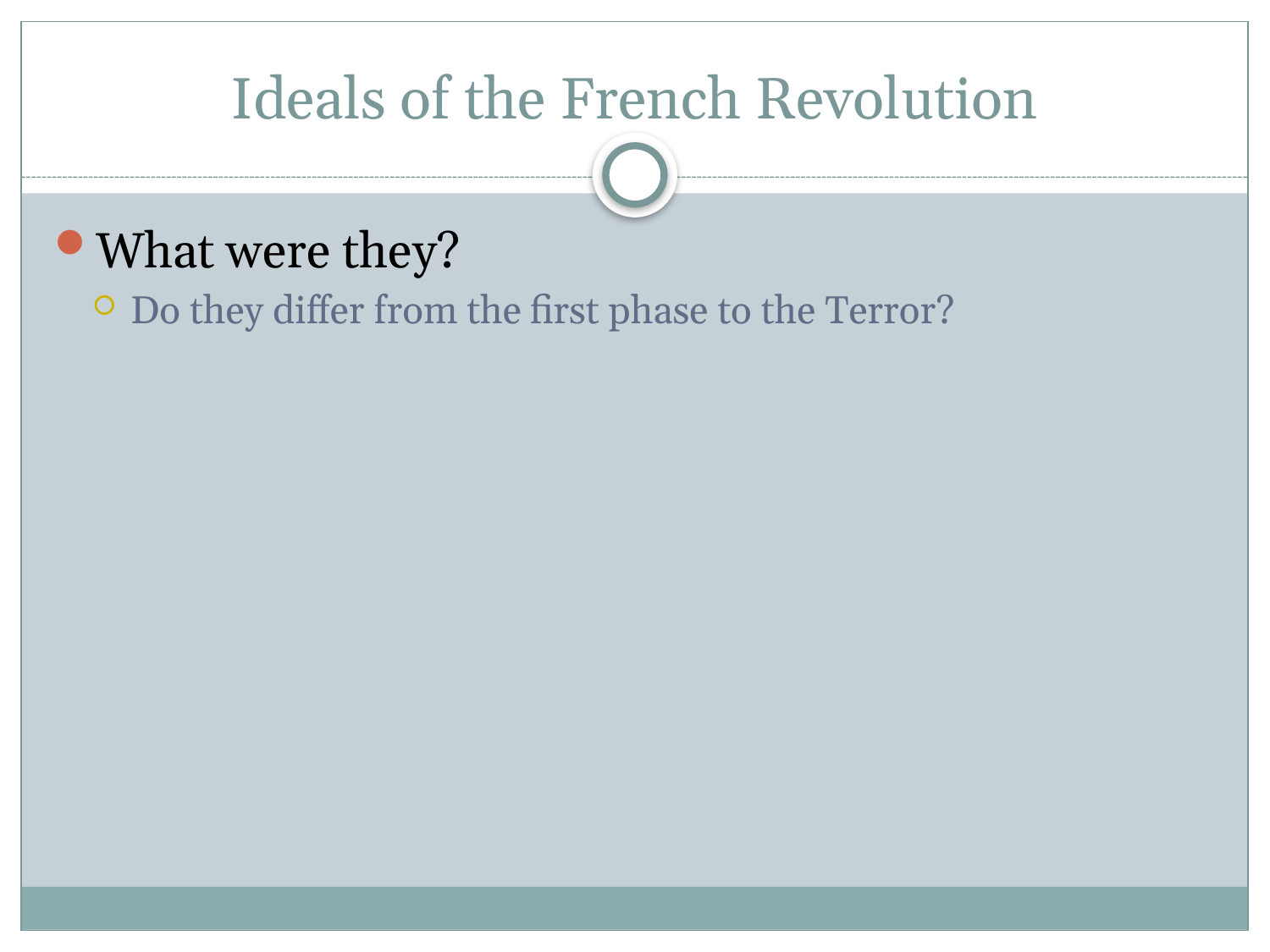

# Ideals of the French Revolution
What were they?
Do they differ from the first phase to the Terror?